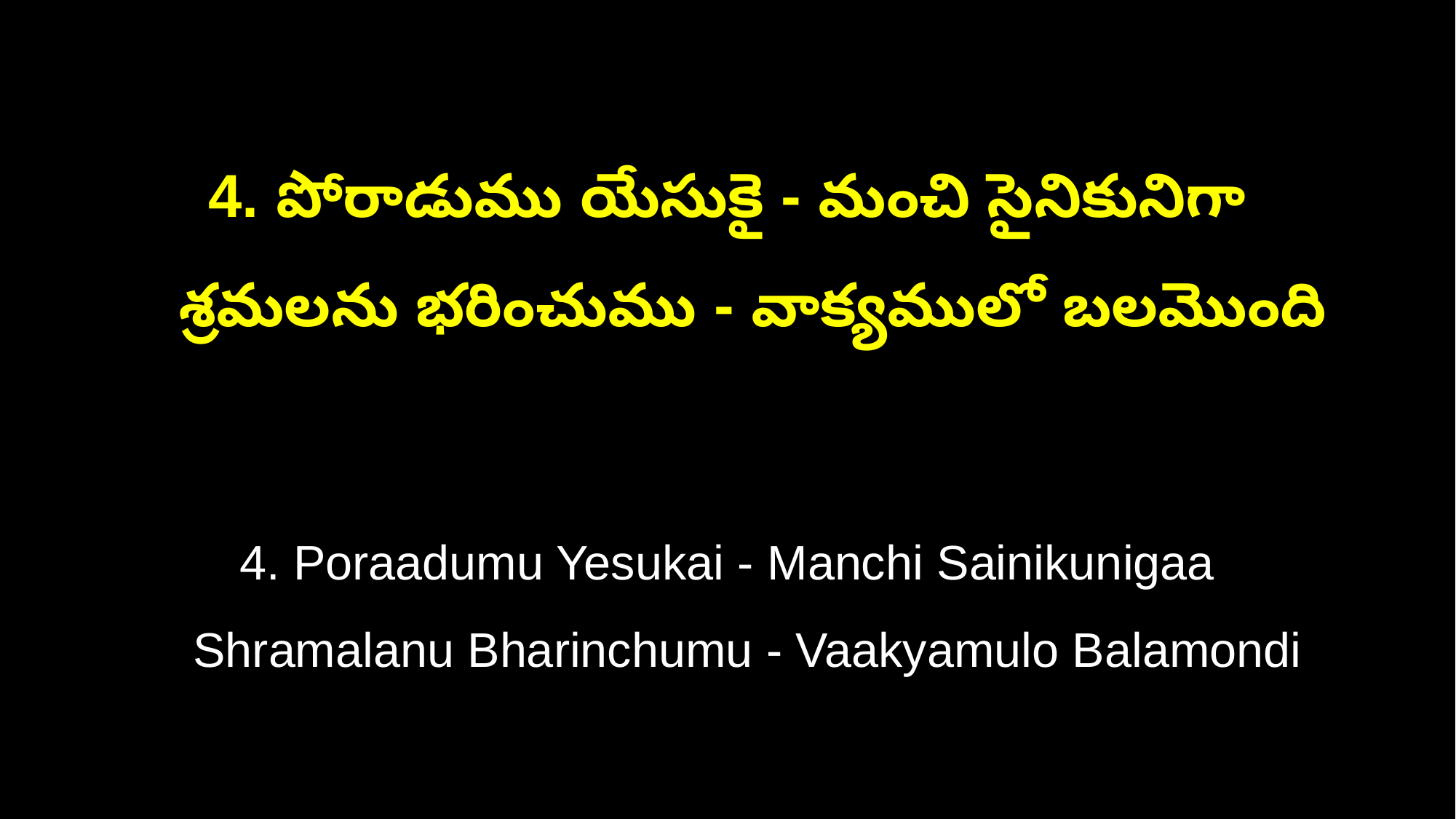

4. పోరాడుము యేసుకై - మంచి సైనికునిగా
   శ్రమలను భరించుము - వాక్యములో బలమొంది
4. Poraadumu Yesukai - Manchi Sainikunigaa
   Shramalanu Bharinchumu - Vaakyamulo Balamondi